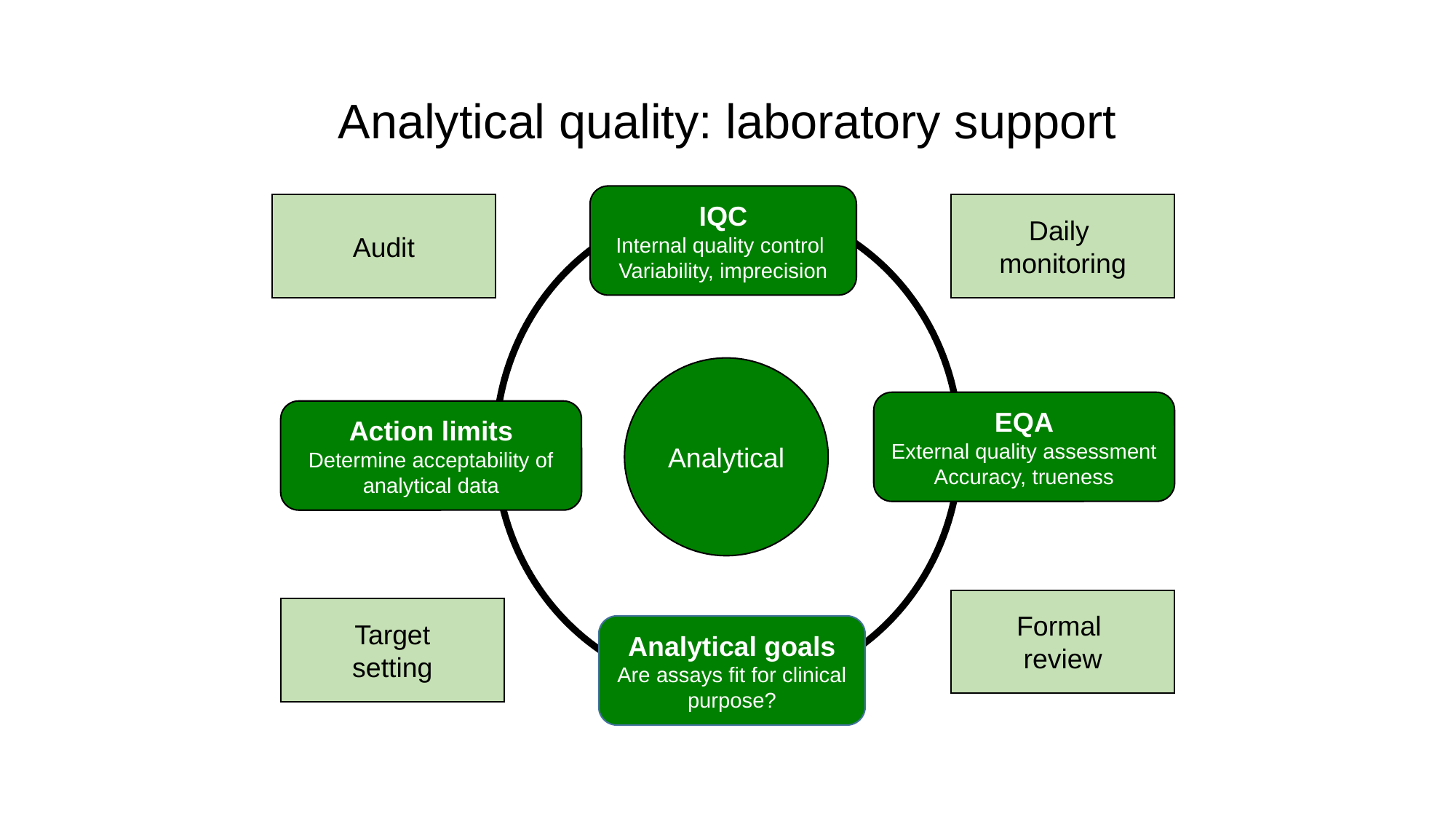

# Analytical quality: laboratory support
IQC
Internal quality control
Variability, imprecision
Audit
Daily
monitoring

Analytical
EQA
External quality assessment
Accuracy, trueness

Action limits
Determine acceptability of analytical data

Formal
review
Target
setting

Analytical goals
Are assays fit for clinical purpose?